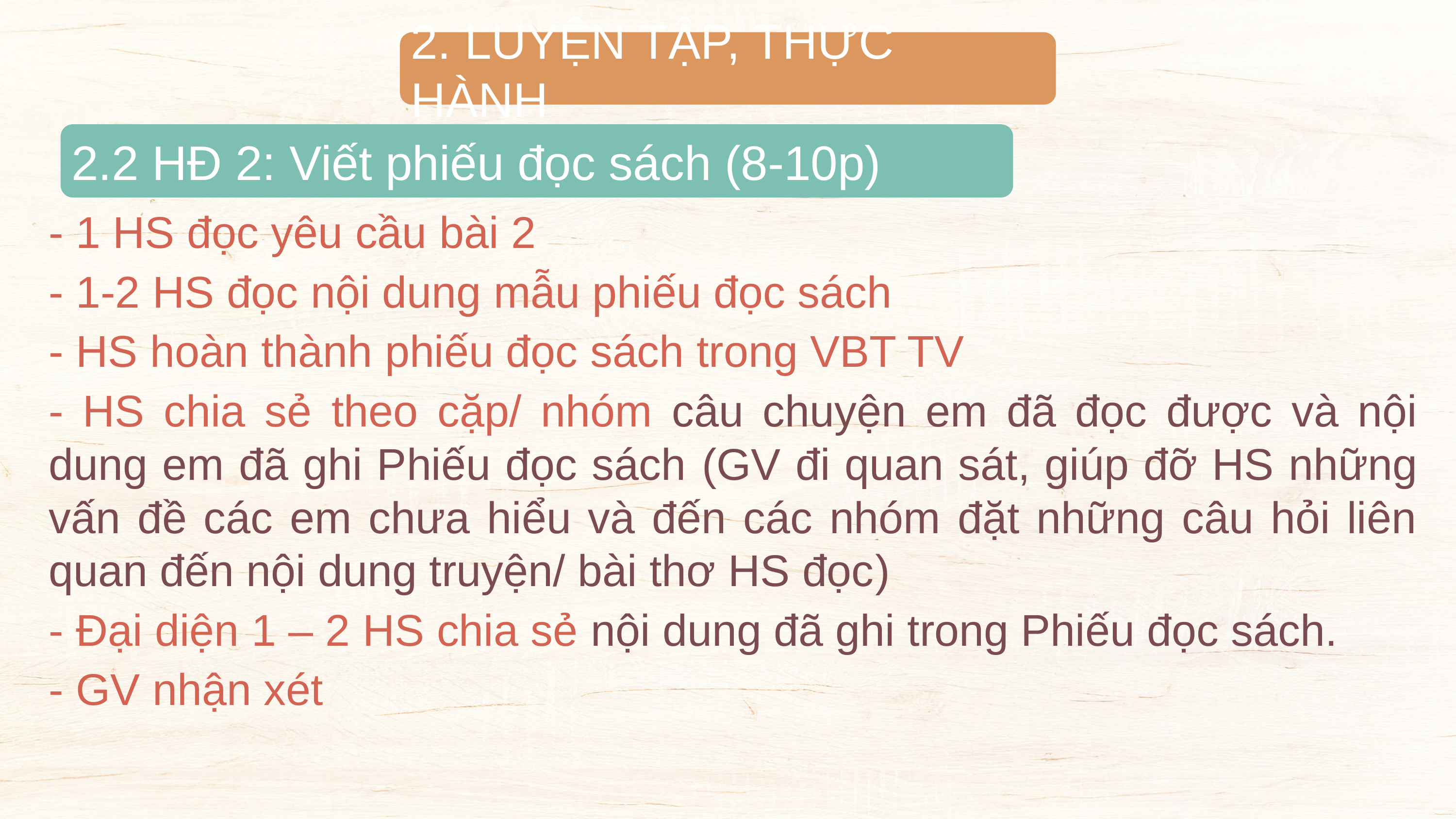

2. LUYỆN TẬP, THỰC HÀNH
2.2 HĐ 2: Viết phiếu đọc sách (8-10p)
- 1 HS đọc yêu cầu bài 2
- 1-2 HS đọc nội dung mẫu phiếu đọc sách
- HS hoàn thành phiếu đọc sách trong VBT TV
- HS chia sẻ theo cặp/ nhóm câu chuyện em đã đọc được và nội dung em đã ghi Phiếu đọc sách (GV đi quan sát, giúp đỡ HS những vấn đề các em chưa hiểu và đến các nhóm đặt những câu hỏi liên quan đến nội dung truyện/ bài thơ HS đọc)
- Đại diện 1 – 2 HS chia sẻ nội dung đã ghi trong Phiếu đọc sách.
- GV nhận xét